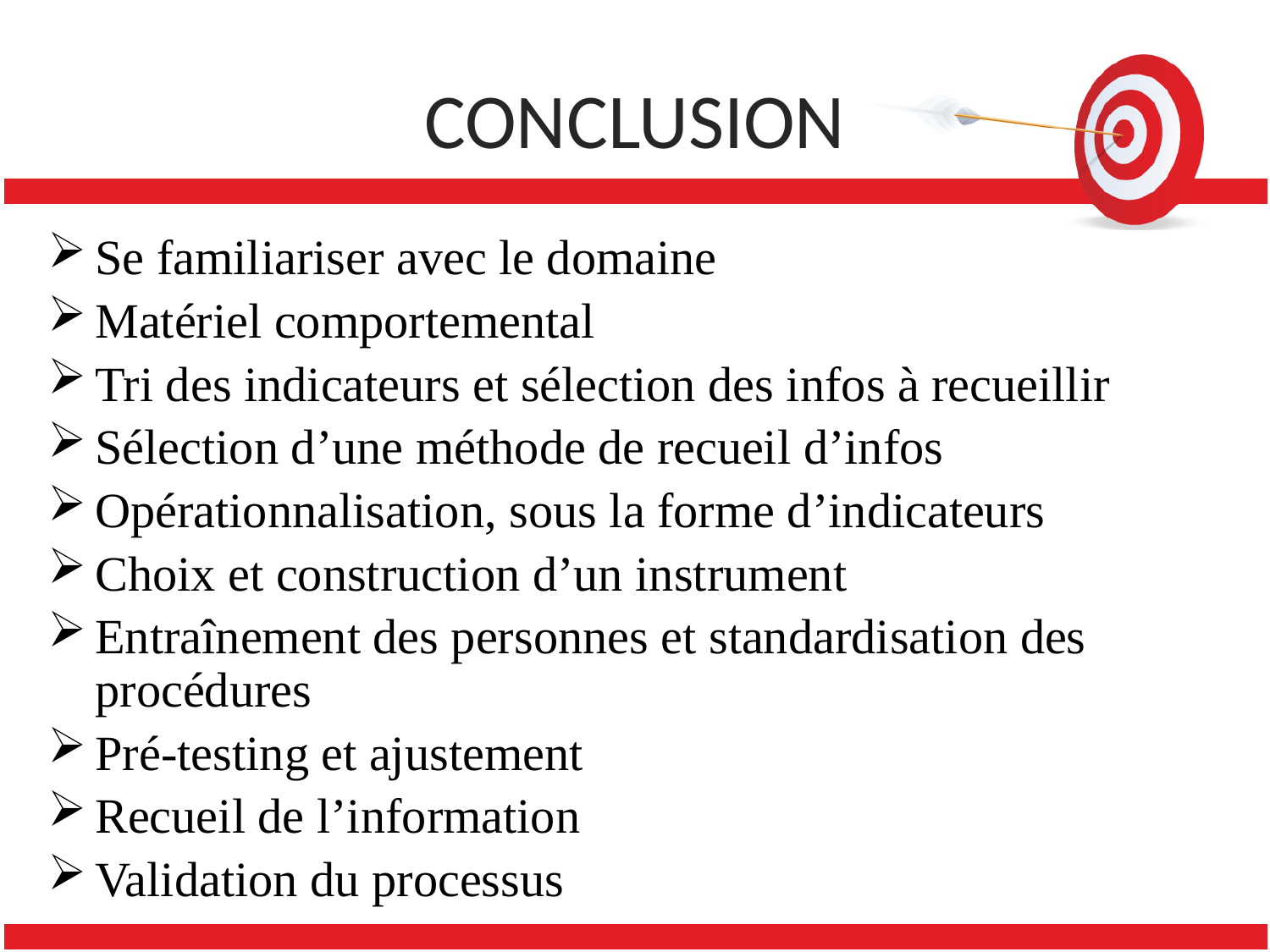

# CONCLUSION
Se familiariser avec le domaine
Matériel comportemental
Tri des indicateurs et sélection des infos à recueillir
Sélection d’une méthode de recueil d’infos
Opérationnalisation, sous la forme d’indicateurs
Choix et construction d’un instrument
Entraînement des personnes et standardisation des procédures
Pré-testing et ajustement
Recueil de l’information
Validation du processus